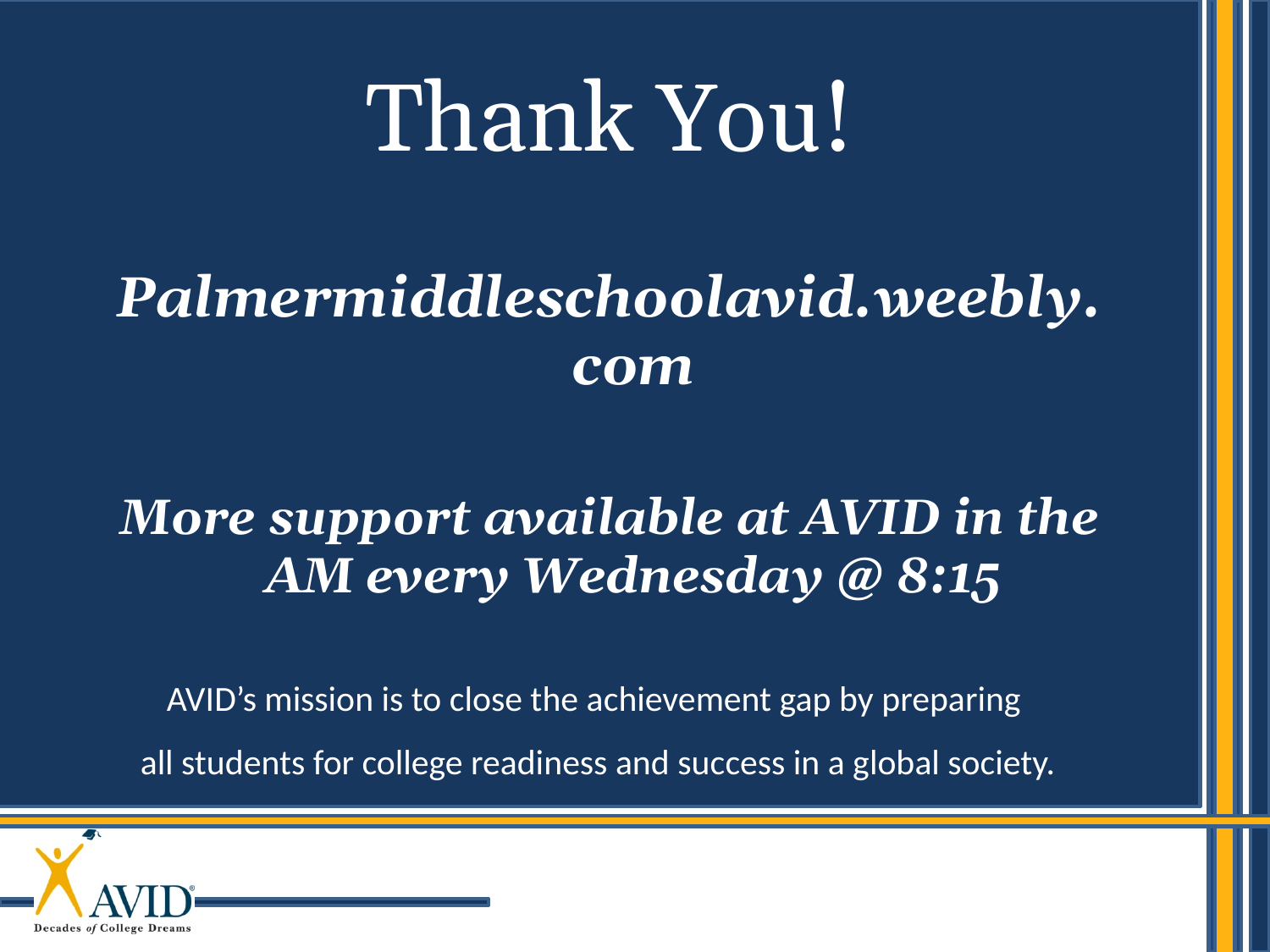

Thank You!

Palmermiddleschoolavid.weebly.com

More support available at AVID in the AM every Wednesday @ 8:15